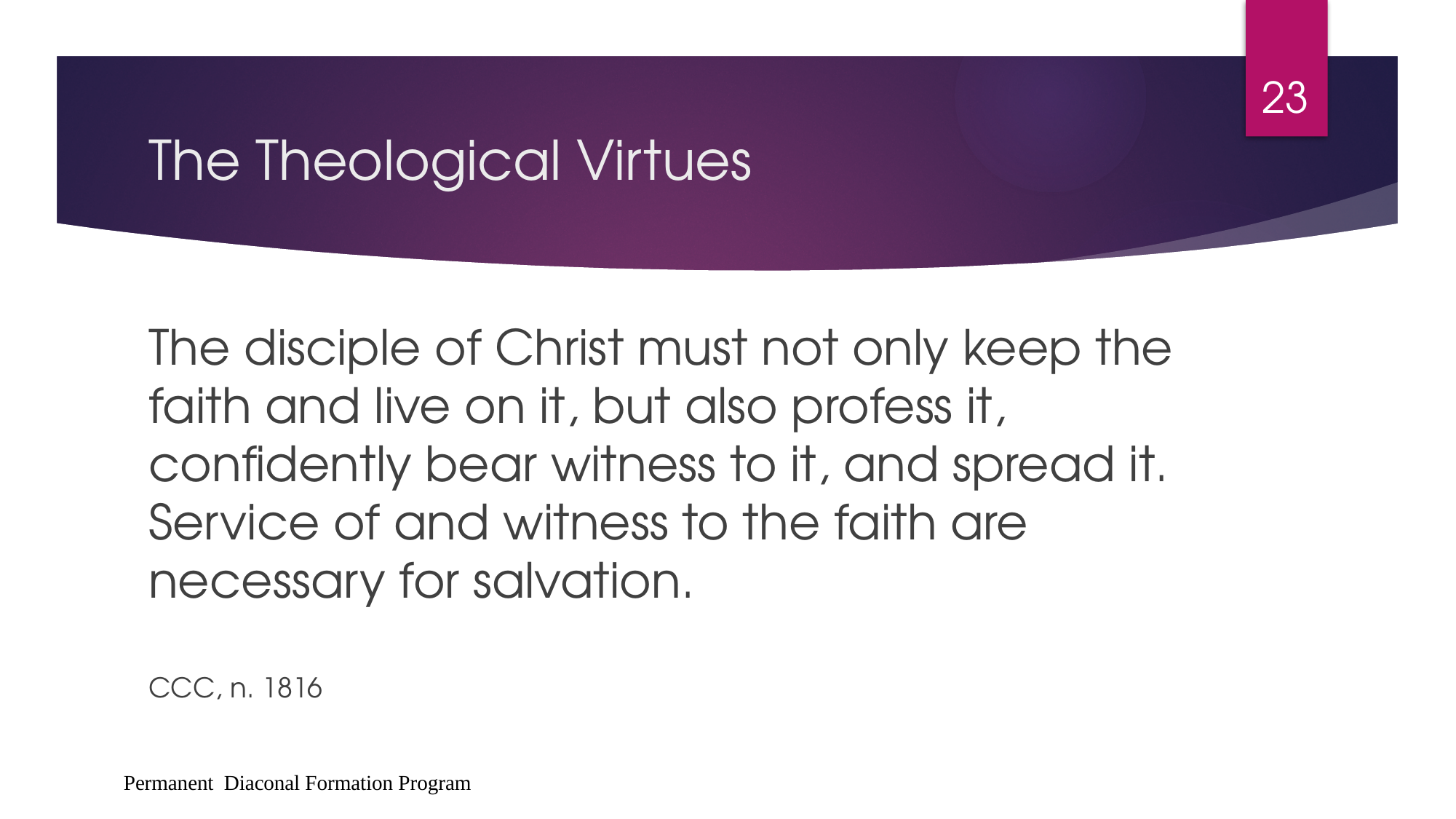

23
# The Theological Virtues
The disciple of Christ must not only keep the faith and live on it, but also profess it, confidently bear witness to it, and spread it. Service of and witness to the faith are necessary for salvation.

CCC, n. 1816
Permanent  Diaconal Formation Program